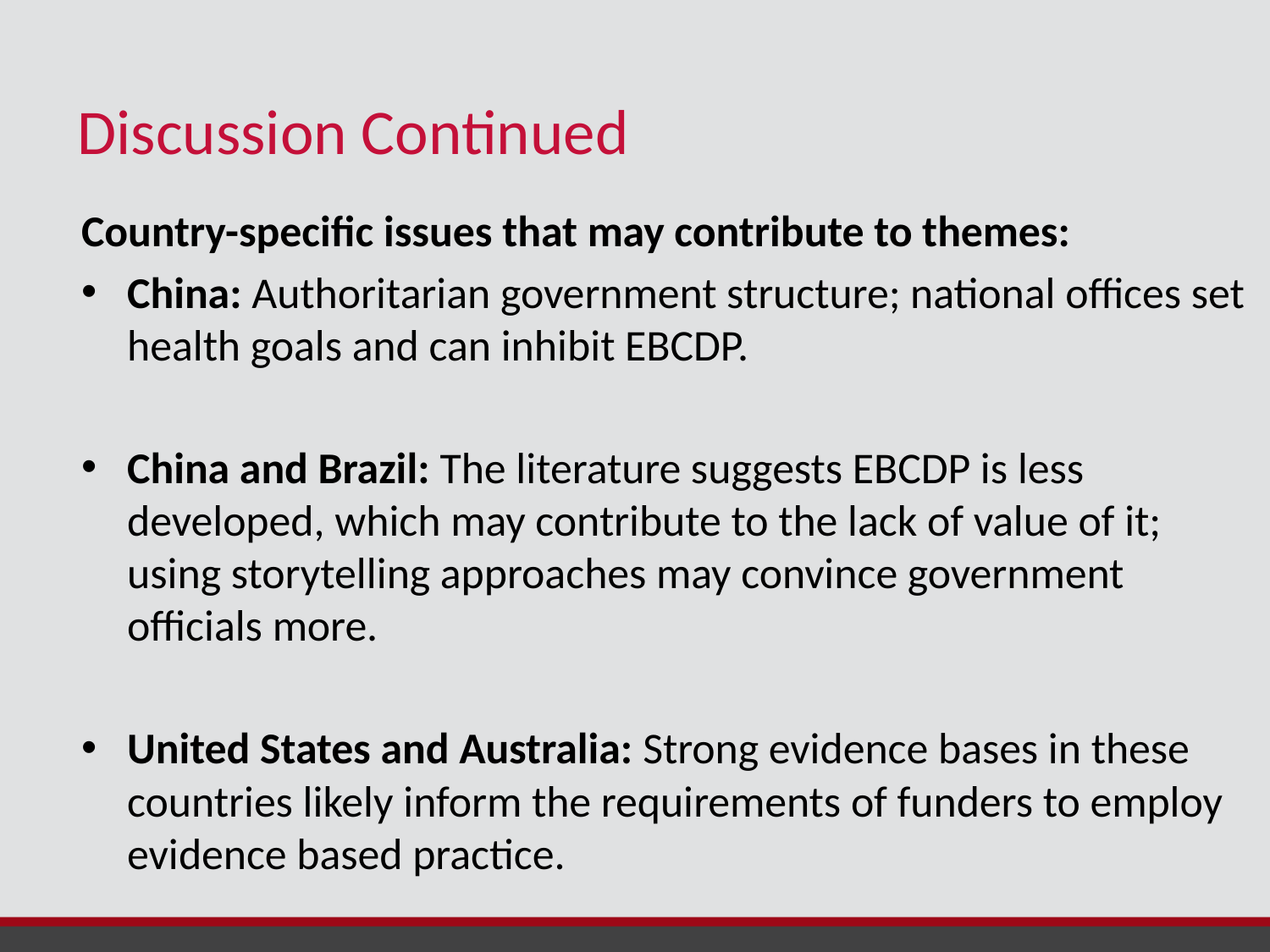

# Discussion Continued
Country-specific issues that may contribute to themes:
China: Authoritarian government structure; national offices set health goals and can inhibit EBCDP.

China and Brazil: The literature suggests EBCDP is less developed, which may contribute to the lack of value of it; using storytelling approaches may convince government officials more.

United States and Australia: Strong evidence bases in these countries likely inform the requirements of funders to employ evidence based practice.